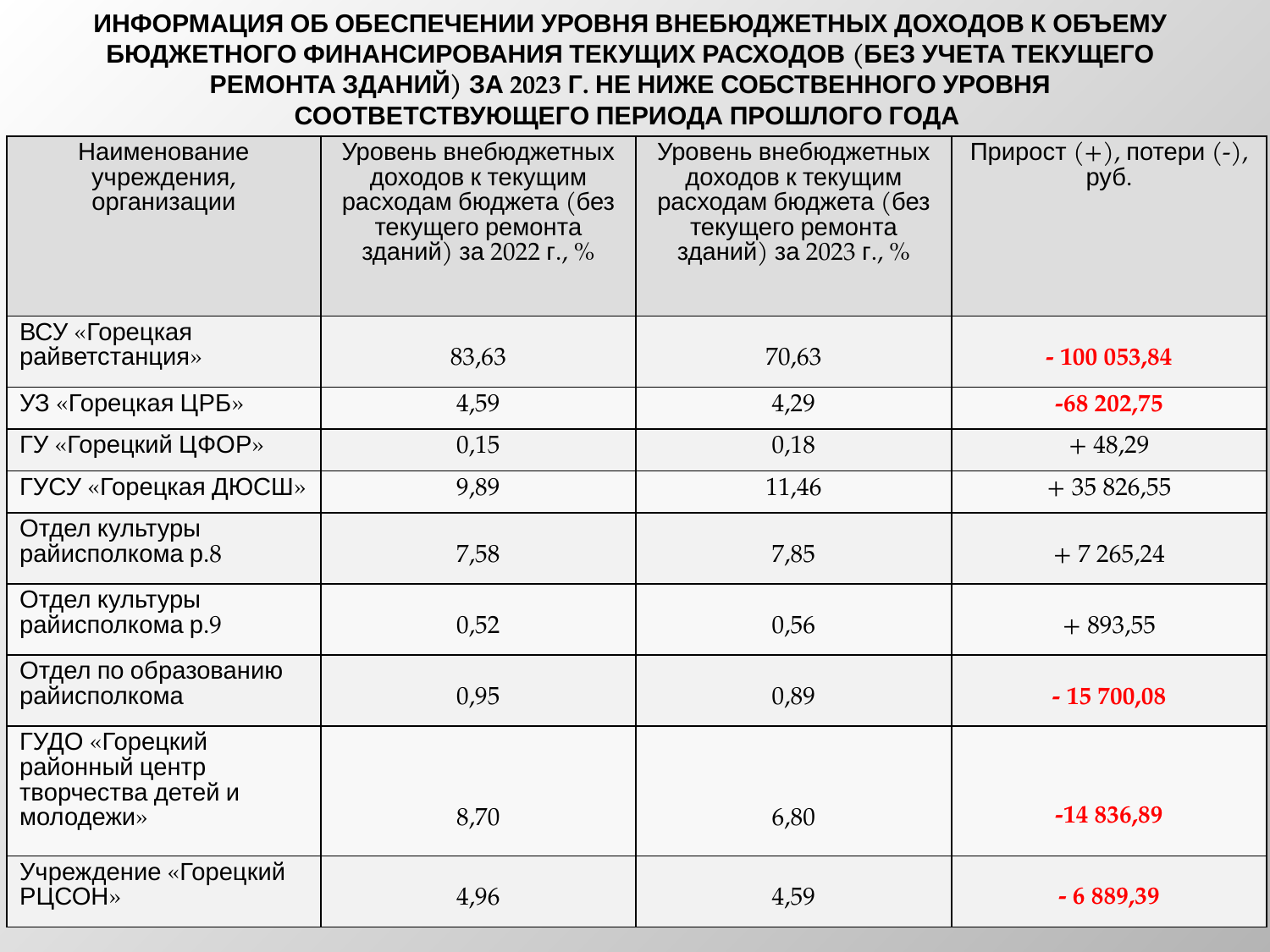

# ИНФОРМАЦИЯ ОБ ОБЕСПЕЧЕНИИ УРОВНЯ ВНЕБЮДЖЕТНЫХ ДОХОДОВ К ОБЪЕМУ БЮДЖЕТНОГО ФИНАНСИРОВАНИЯ ТЕКУЩИХ РАСХОДОВ (БЕЗ УЧЕТА ТЕКУЩЕГО РЕМОНТА ЗДАНИЙ) ЗА 2023 Г. НЕ НИЖЕ СОБСТВЕННОГО УРОВНЯ СООТВЕТСТВУЮЩЕГО ПЕРИОДА ПРОШЛОГО ГОДА
| Наименование учреждения, организации | Уровень внебюджетных доходов к текущим расходам бюджета (без текущего ремонта зданий) за 2022 г., % | Уровень внебюджетных доходов к текущим расходам бюджета (без текущего ремонта зданий) за 2023 г., % | Прирост (+), потери (-), руб. |
| --- | --- | --- | --- |
| ВСУ «Горецкая райветстанция» | 83,63 | 70,63 | - 100 053,84 |
| УЗ «Горецкая ЦРБ» | 4,59 | 4,29 | -68 202,75 |
| ГУ «Горецкий ЦФОР» | 0,15 | 0,18 | + 48,29 |
| ГУСУ «Горецкая ДЮСШ» | 9,89 | 11,46 | + 35 826,55 |
| Отдел культуры райисполкома р.8 | 7,58 | 7,85 | + 7 265,24 |
| Отдел культуры райисполкома р.9 | 0,52 | 0,56 | + 893,55 |
| Отдел по образованию райисполкома | 0,95 | 0,89 | - 15 700,08 |
| ГУДО «Горецкий районный центр творчества детей и молодежи» | 8,70 | 6,80 | -14 836,89 |
| Учреждение «Горецкий РЦСОН» | 4,96 | 4,59 | - 6 889,39 |